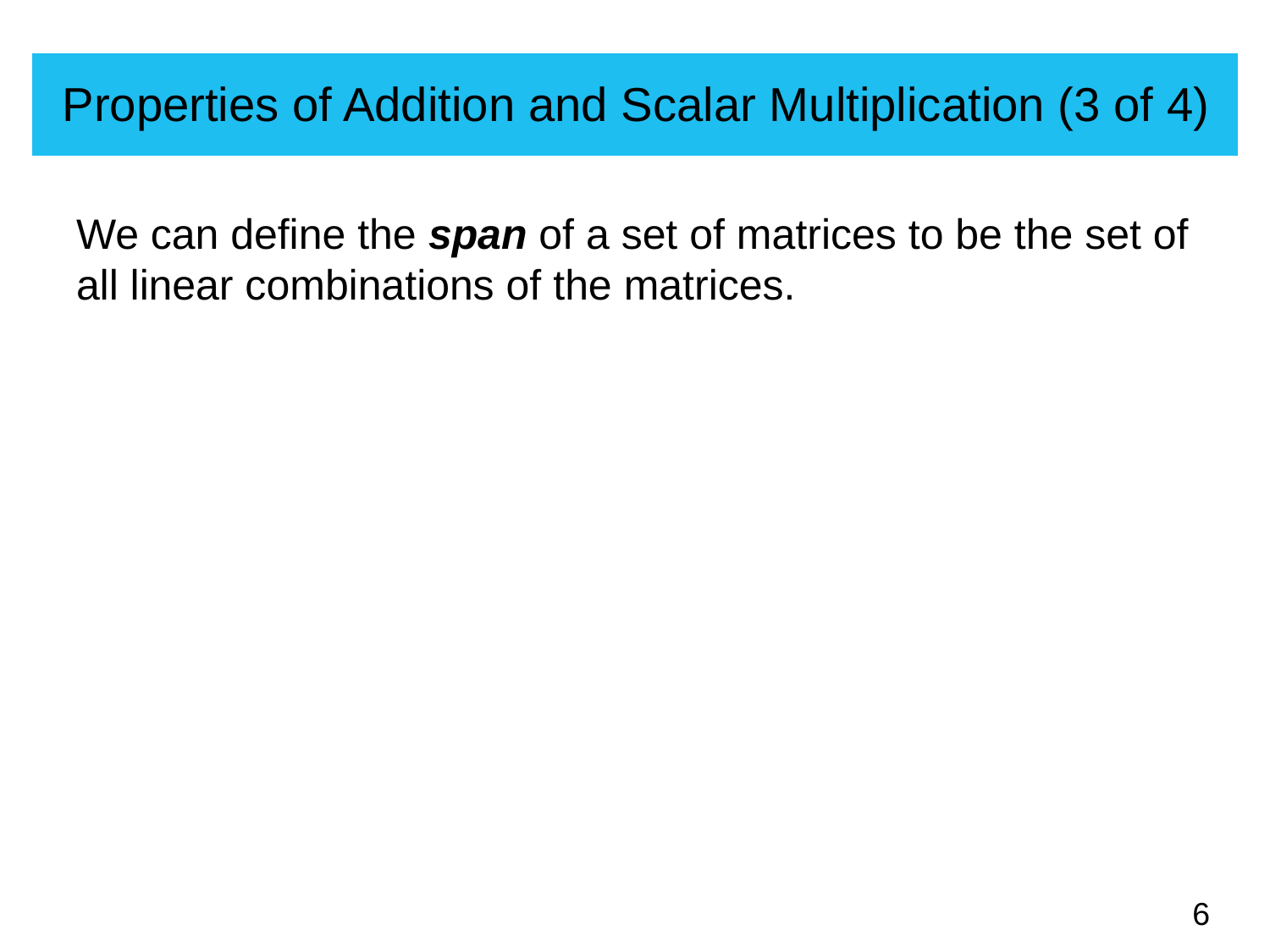

# Properties of Addition and Scalar Multiplication (3 of 4)
We can define the span of a set of matrices to be the set of all linear combinations of the matrices.